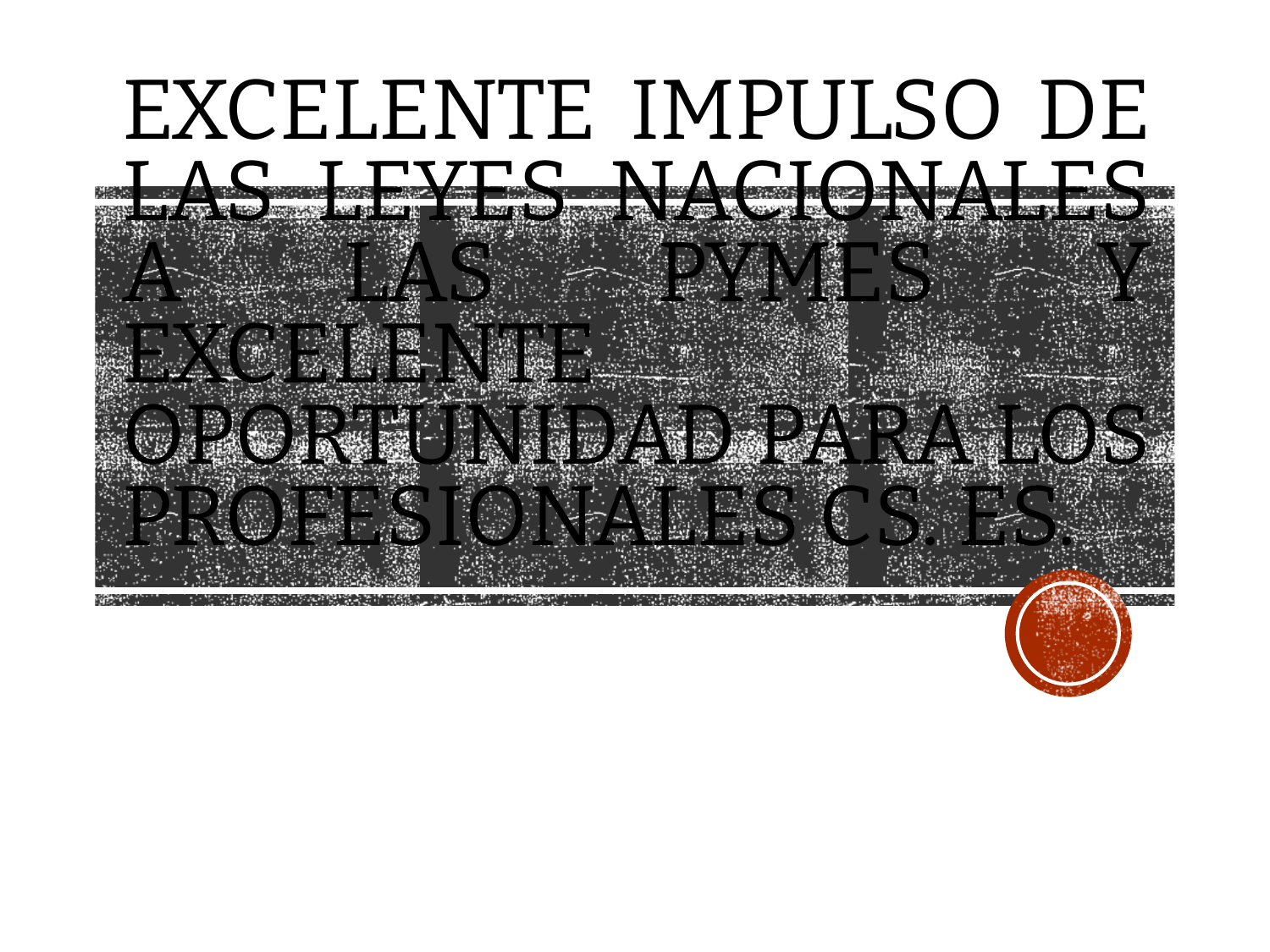

# EXCELENTE IMPULSO DE LAS LEYES NACIONALES A LAS PYMES Y EXCELENTE OPORTUNIDAD PARA LOS PROFESIONALES CS. ES.